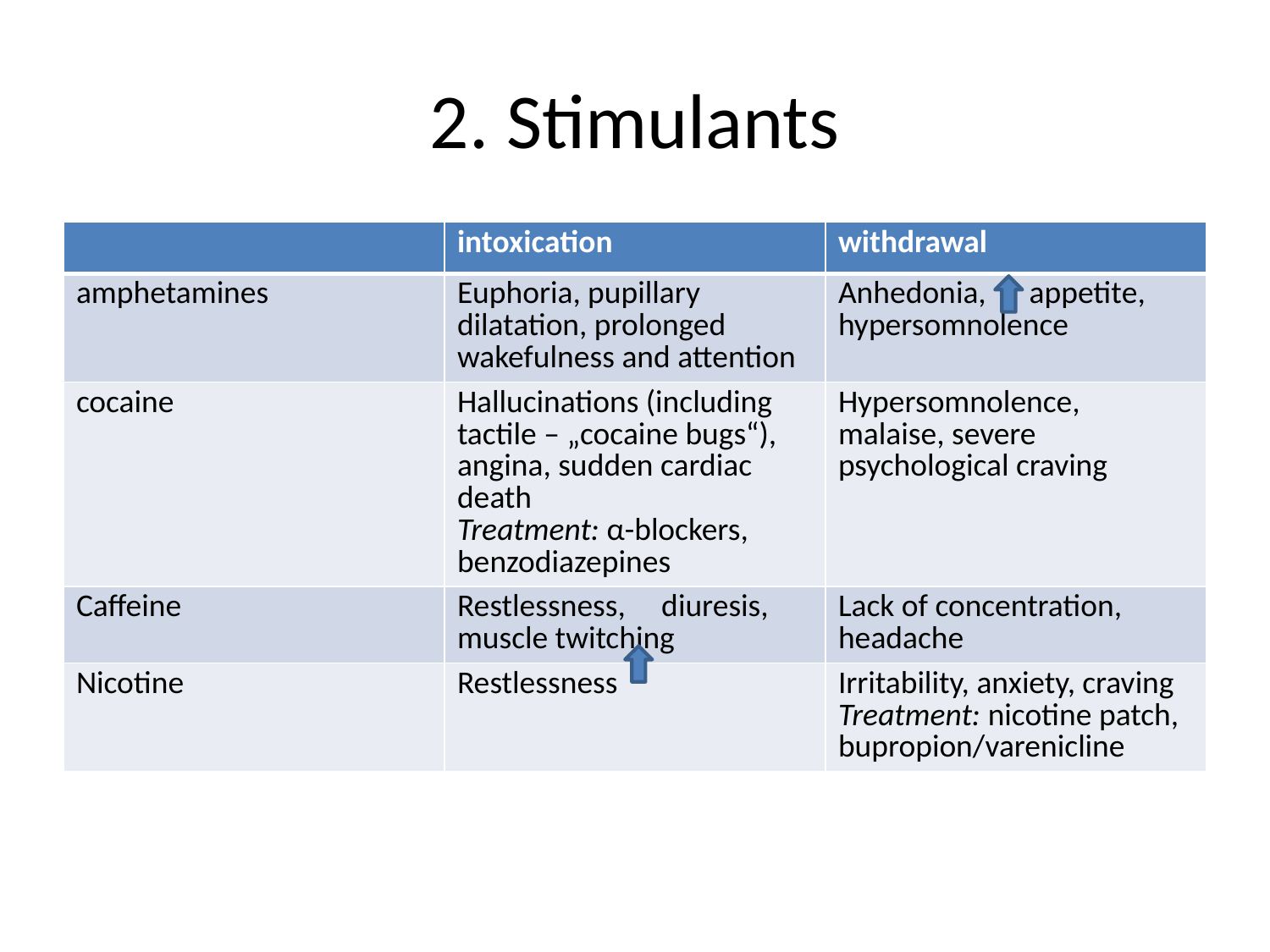

# 2. Stimulants
|  | intoxication | withdrawal |
| --- | --- | --- |
| amphetamines | Euphoria, pupillary dilatation, prolonged wakefulness and attention | Anhedonia, appetite, hypersomnolence |
| cocaine | Hallucinations (including tactile – „cocaine bugs“), angina, sudden cardiac death Treatment: α-blockers, benzodiazepines | Hypersomnolence, malaise, severe psychological craving |
| Caffeine | Restlessness, diuresis, muscle twitching | Lack of concentration, headache |
| Nicotine | Restlessness | Irritability, anxiety, craving Treatment: nicotine patch, bupropion/varenicline |